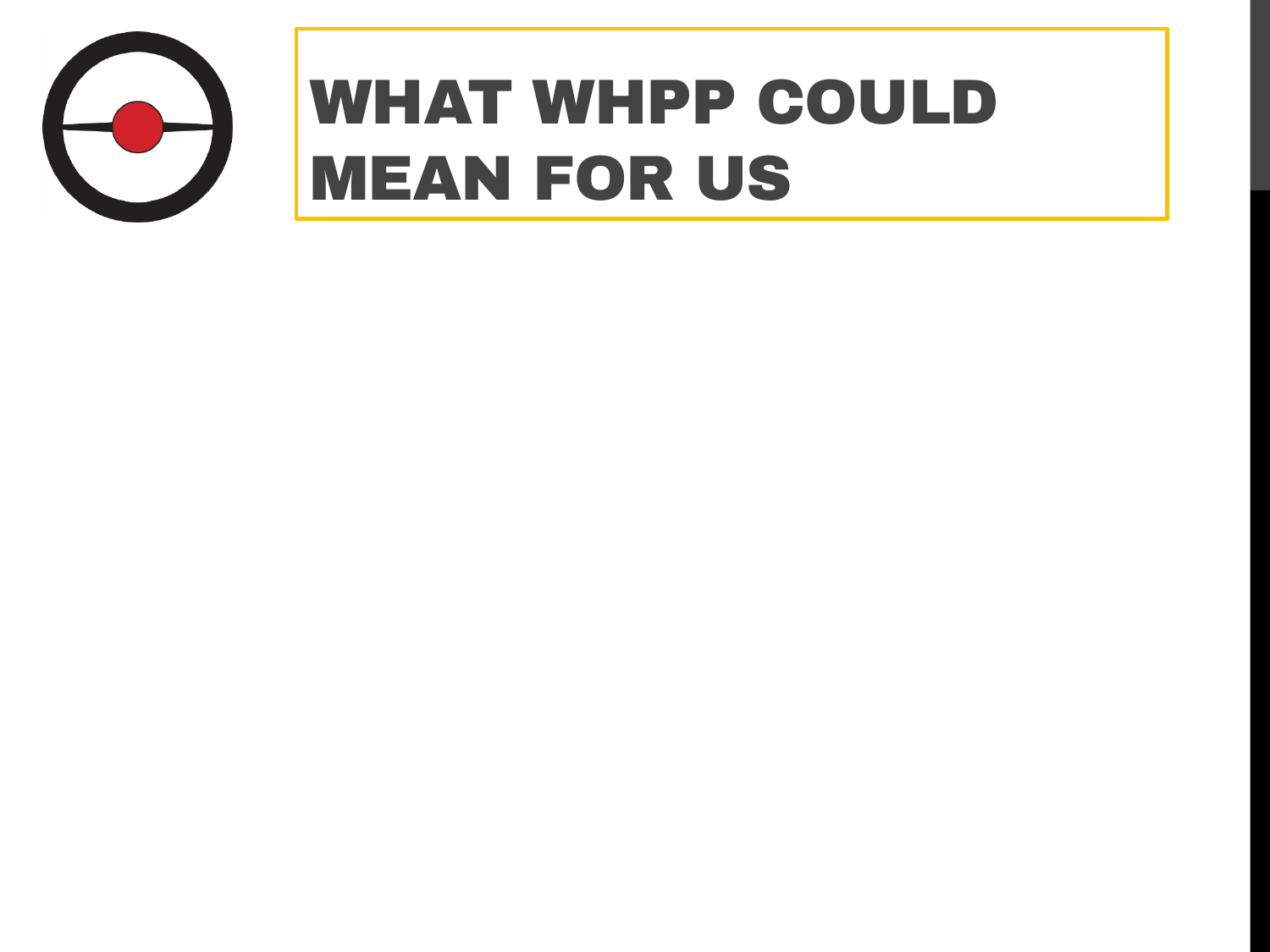

# What WHPP could mean for us